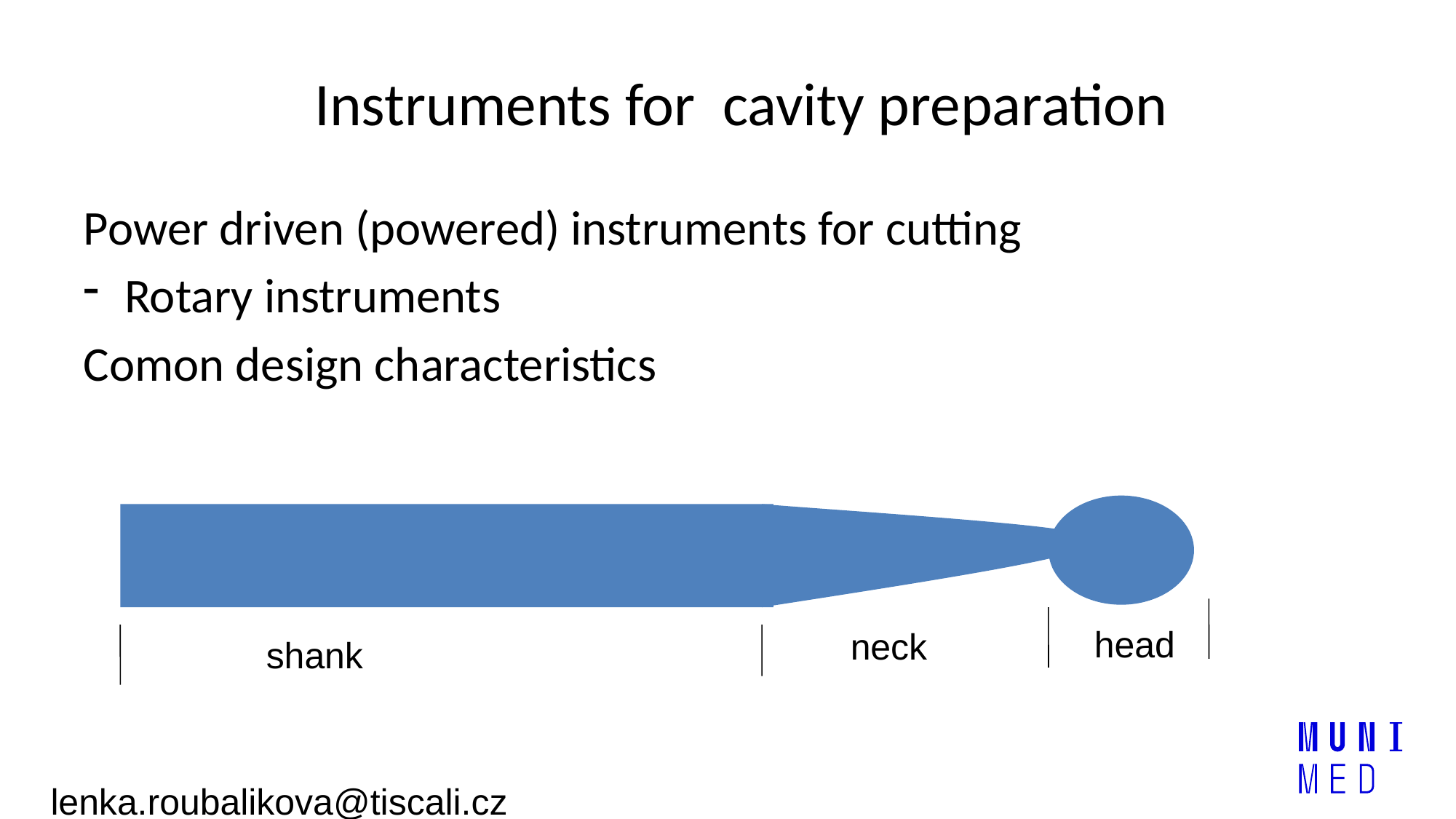

# Instruments for  cavity preparation
Power driven (powered) instruments for cutting
Rotary instruments
Comon design characteristics

head
neck

shank
lenka.roubalikova@tiscali.cz